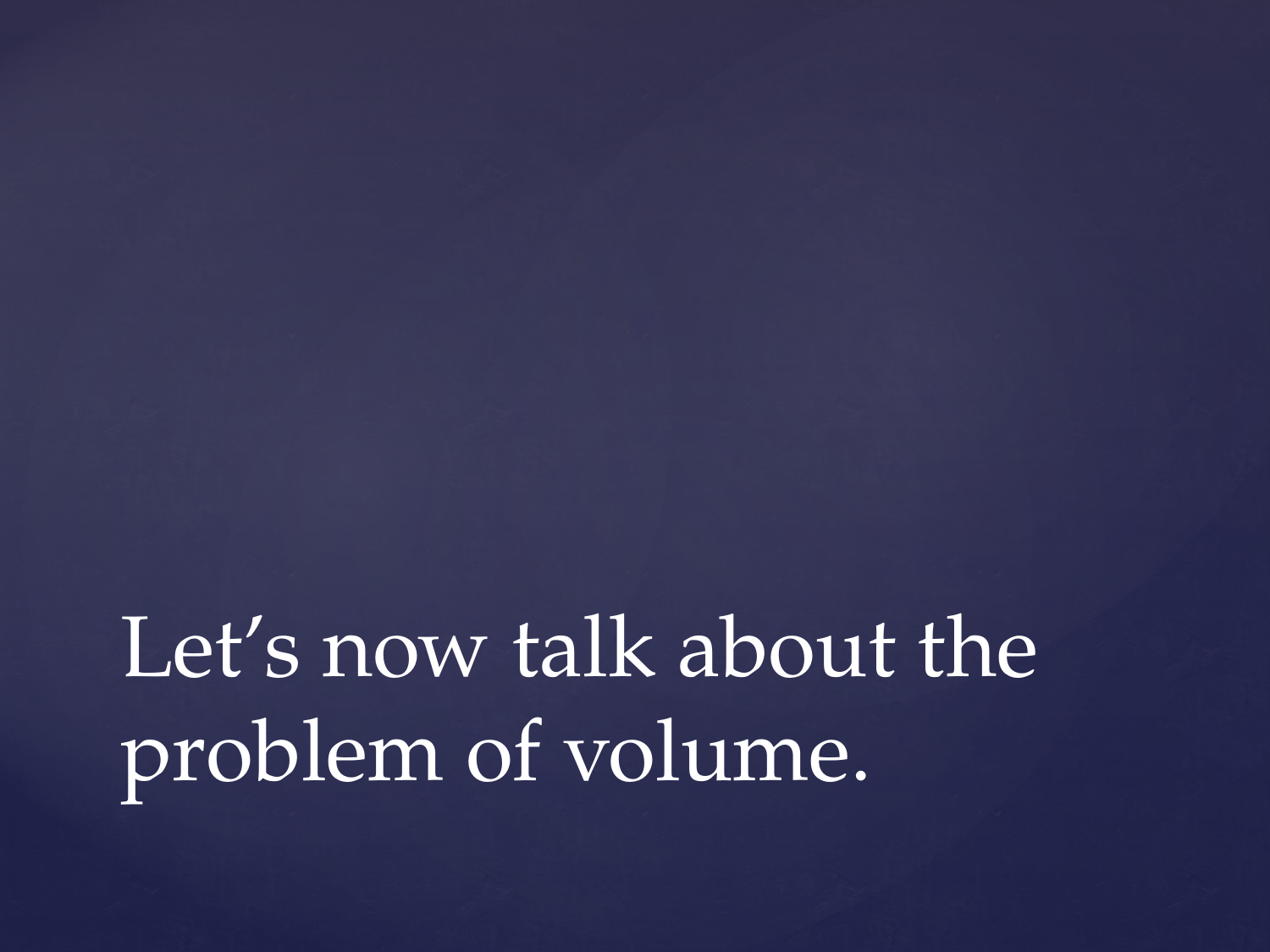

# Let’s now talk about the problem of volume.